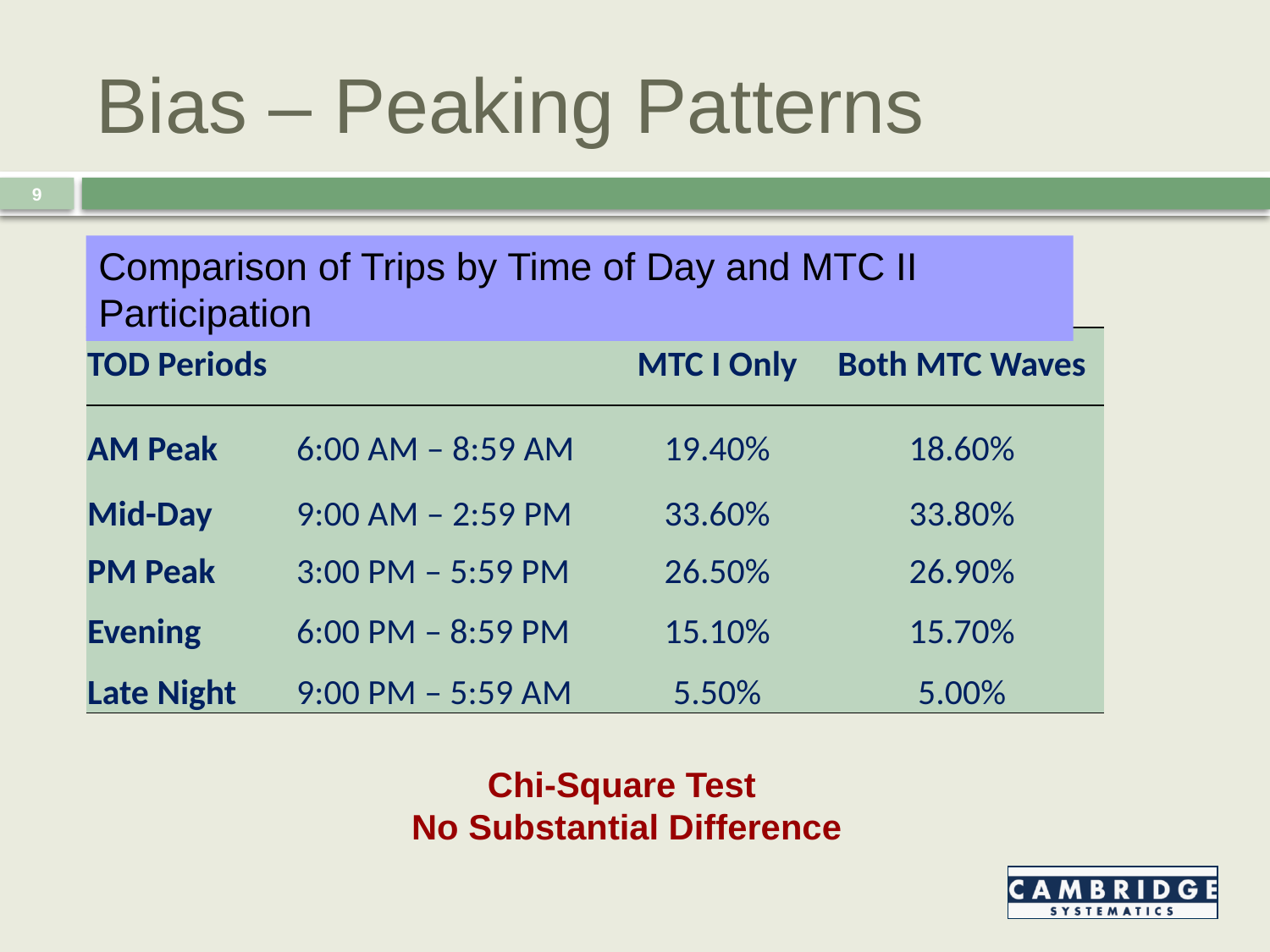

Bias – Peaking Patterns
9
Comparison of Trips by Time of Day and MTC II Participation
| TOD Periods |  | MTC I Only | Both MTC Waves |
| --- | --- | --- | --- |
| AM Peak | 6:00 AM – 8:59 AM | 19.40% | 18.60% |
| Mid-Day | 9:00 AM – 2:59 PM | 33.60% | 33.80% |
| PM Peak | 3:00 PM – 5:59 PM | 26.50% | 26.90% |
| Evening | 6:00 PM – 8:59 PM | 15.10% | 15.70% |
| Late Night | 9:00 PM – 5:59 AM | 5.50% | 5.00% |
Chi-Square Test
No Substantial Difference